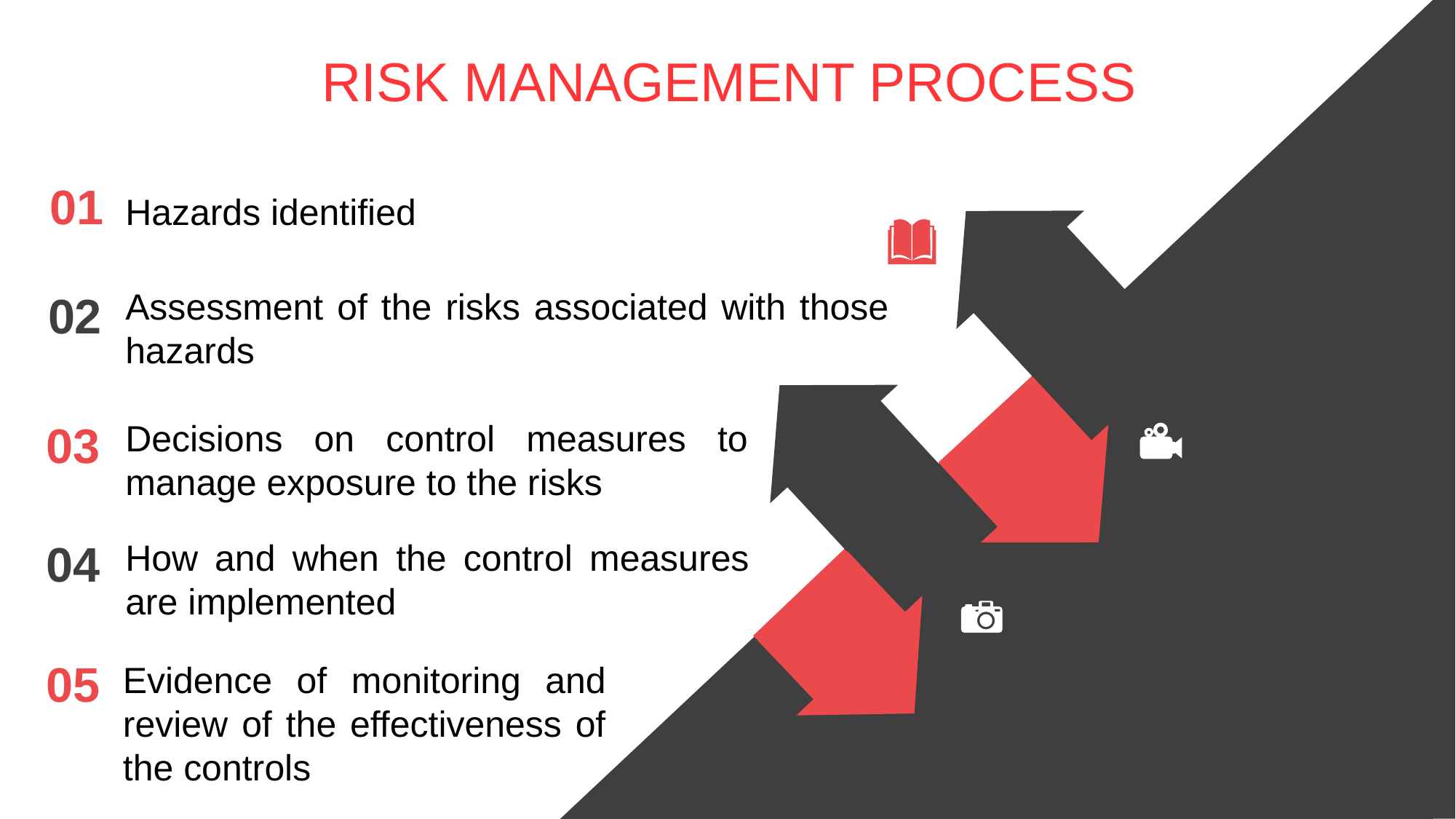

RISK MANAGEMENT PROCESS
01
Hazards identified

Assessment of the risks associated with those hazards
02

03
Decisions on control measures to manage exposure to the risks

04
How and when the control measures are implemented

05
Evidence of monitoring and review of the effectiveness of the controls